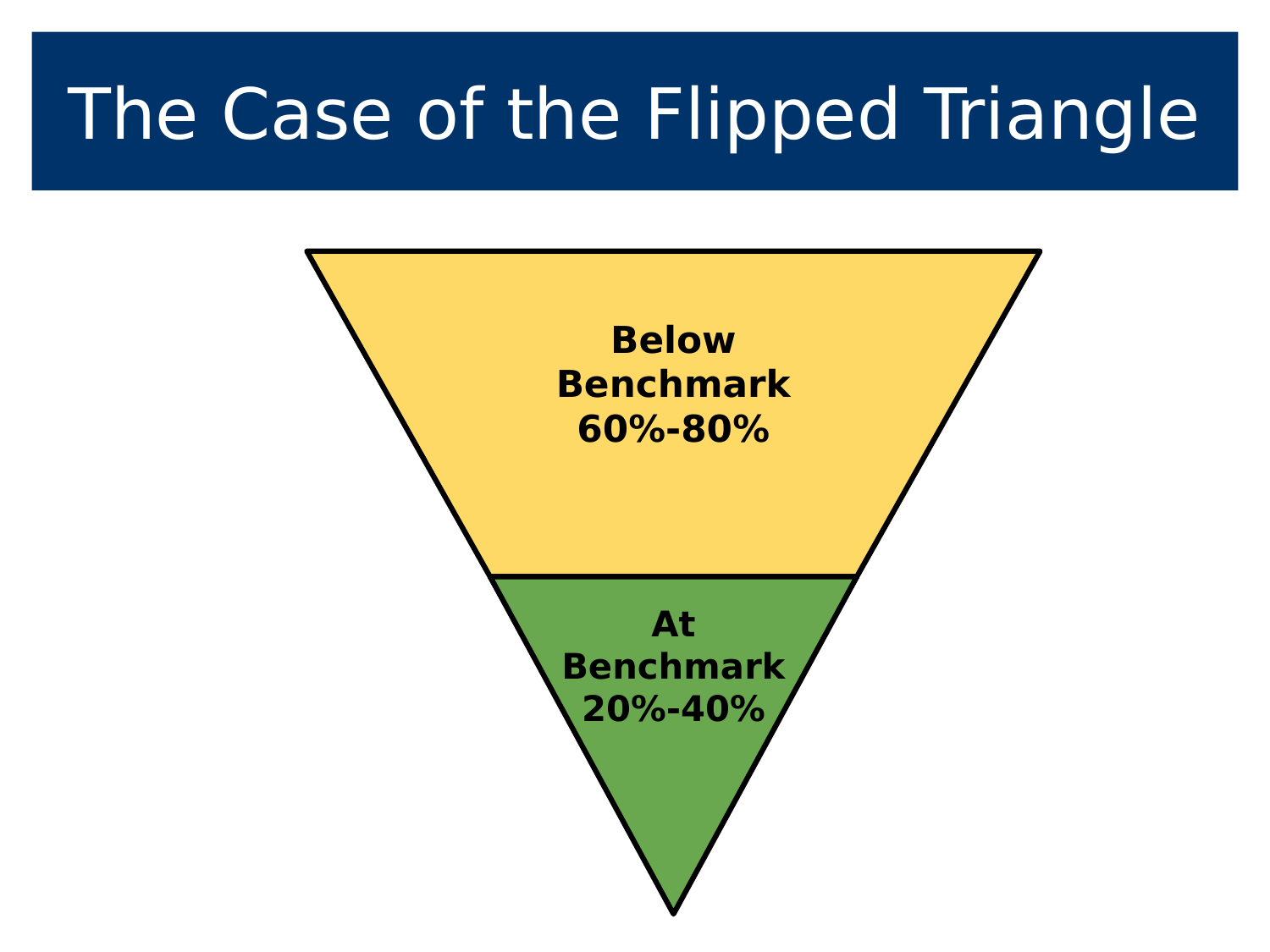

# The Case of the Flipped Triangle

Below Benchmark 60%-80%

At Benchmark 20%-40%